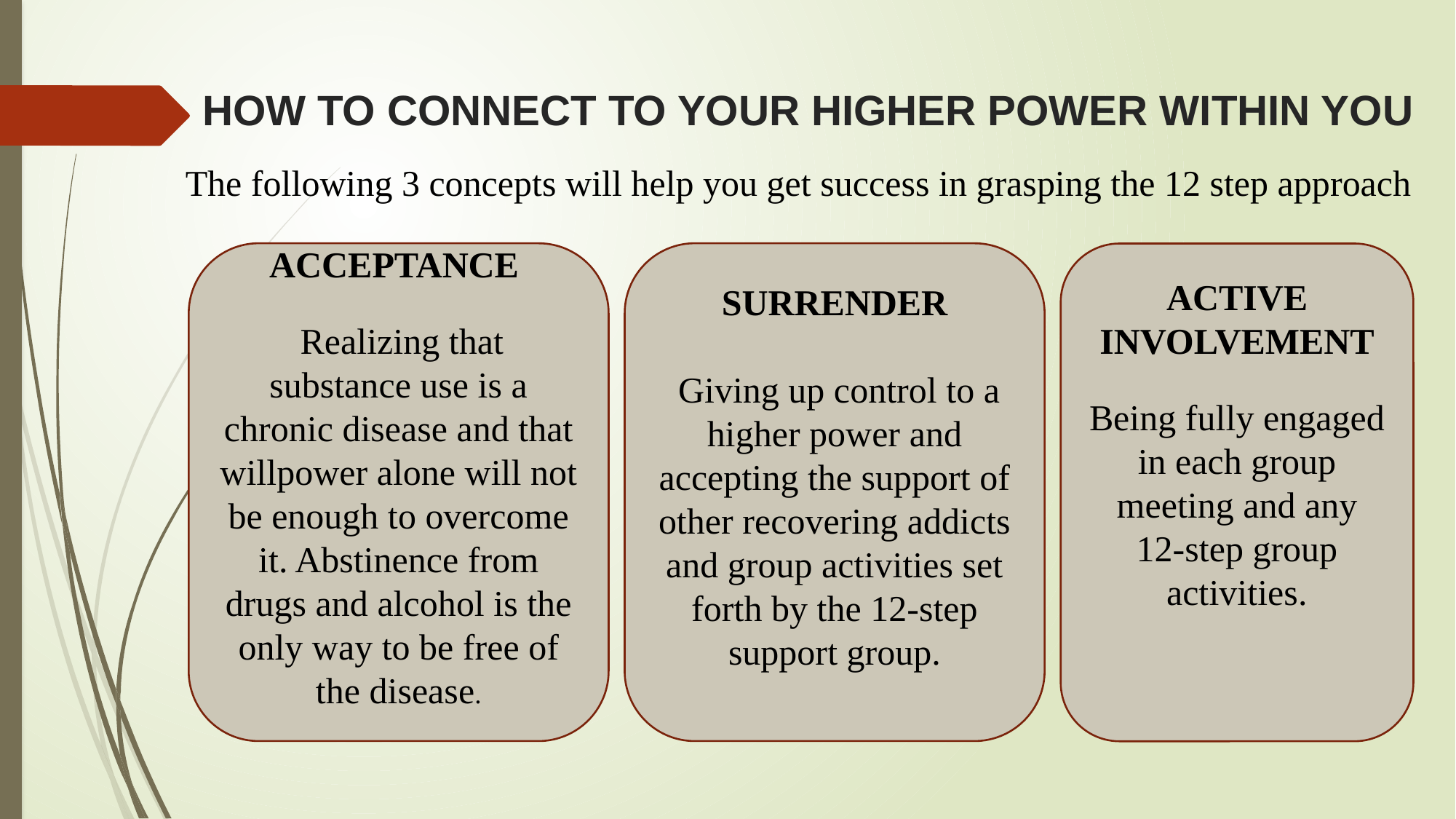

# HOW TO CONNECT TO YOUR HIGHER POWER WITHIN YOU
The following 3 concepts will help you get success in grasping the 12 step approach
ACCEPTANCE

 Realizing that substance use is a chronic disease and that willpower alone will not be enough to overcome it. Abstinence from drugs and alcohol is the only way to be free of the disease.

SURRENDER

 Giving up control to a higher power and accepting the support of other recovering addicts and group activities set forth by the 12-step support group.

ACTIVE INVOLVEMENT

Being fully engaged in each group meeting and any 12-step group activities.